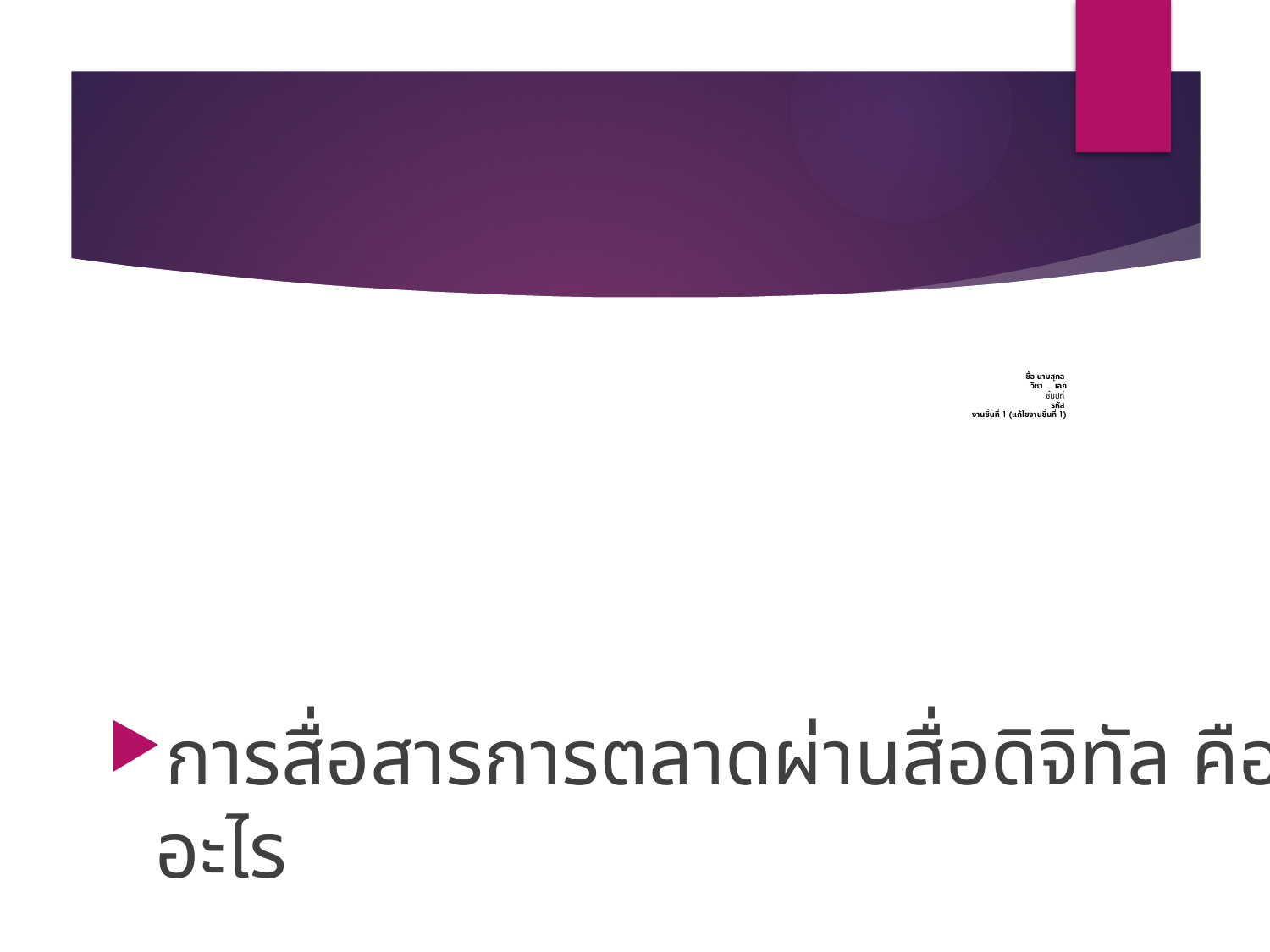

# Homework ชื่อ นามสุกล วิชา 	   เอก ชั้นปีที่ รหัส งานชิ้นที่ 1 (แก้ไขงานชิ้นที่ 1)
Homework

การสื่อสารการตลาดผ่านสื่อดิจิทัล คืออะไร